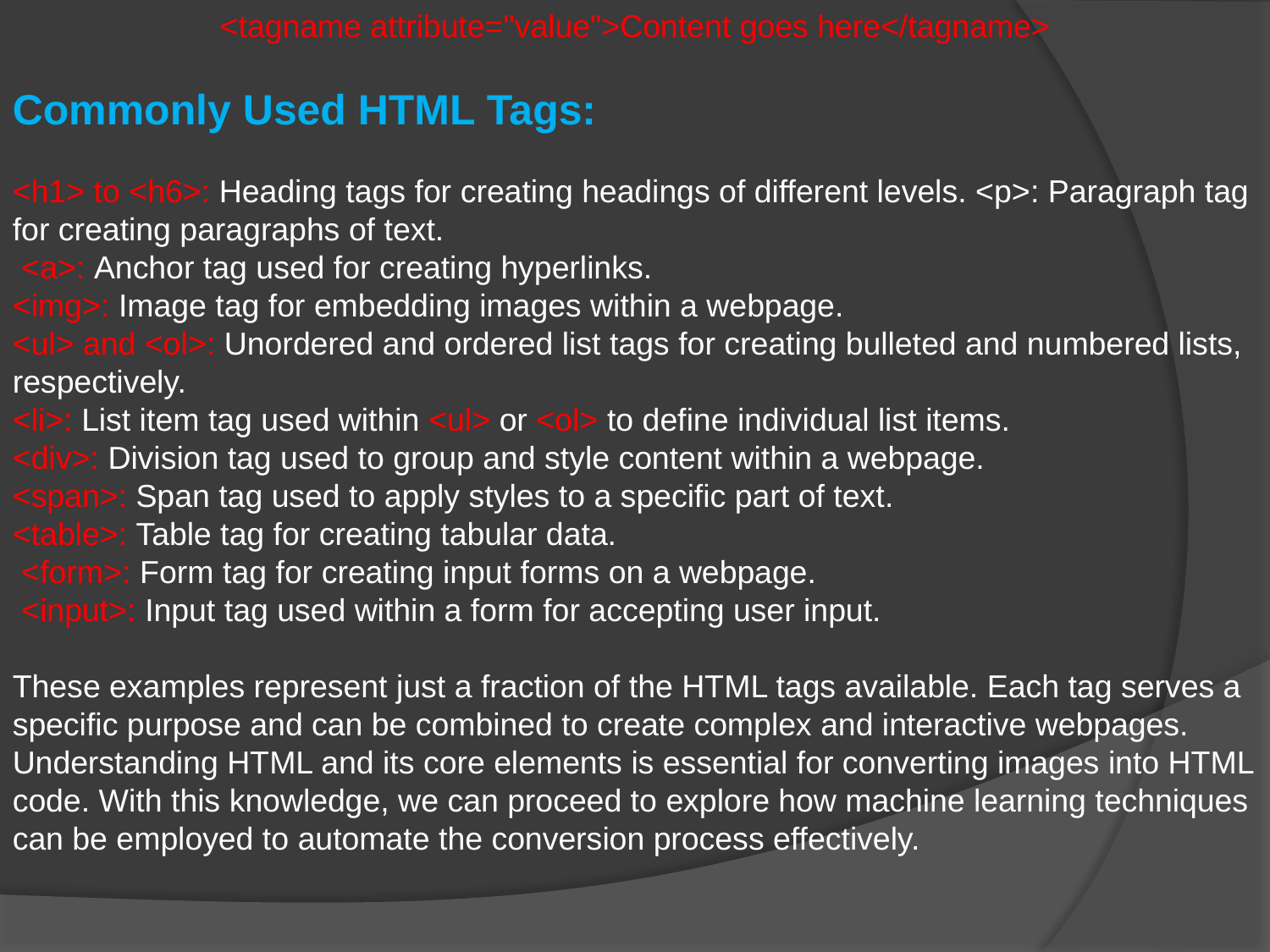

<tagname attribute="value">Content goes here</tagname>

Commonly Used HTML Tags:

<h1> to <h6>: Heading tags for creating headings of different levels. <p>: Paragraph tag for creating paragraphs of text.
 <a>: Anchor tag used for creating hyperlinks.
<img>: Image tag for embedding images within a webpage.
<ul> and <ol>: Unordered and ordered list tags for creating bulleted and numbered lists, respectively.
<li>: List item tag used within <ul> or <ol> to define individual list items.
<div>: Division tag used to group and style content within a webpage.
<span>: Span tag used to apply styles to a specific part of text.
<table>: Table tag for creating tabular data.
 <form>: Form tag for creating input forms on a webpage.
 <input>: Input tag used within a form for accepting user input.

These examples represent just a fraction of the HTML tags available. Each tag serves a specific purpose and can be combined to create complex and interactive webpages.
Understanding HTML and its core elements is essential for converting images into HTML code. With this knowledge, we can proceed to explore how machine learning techniques can be employed to automate the conversion process effectively.